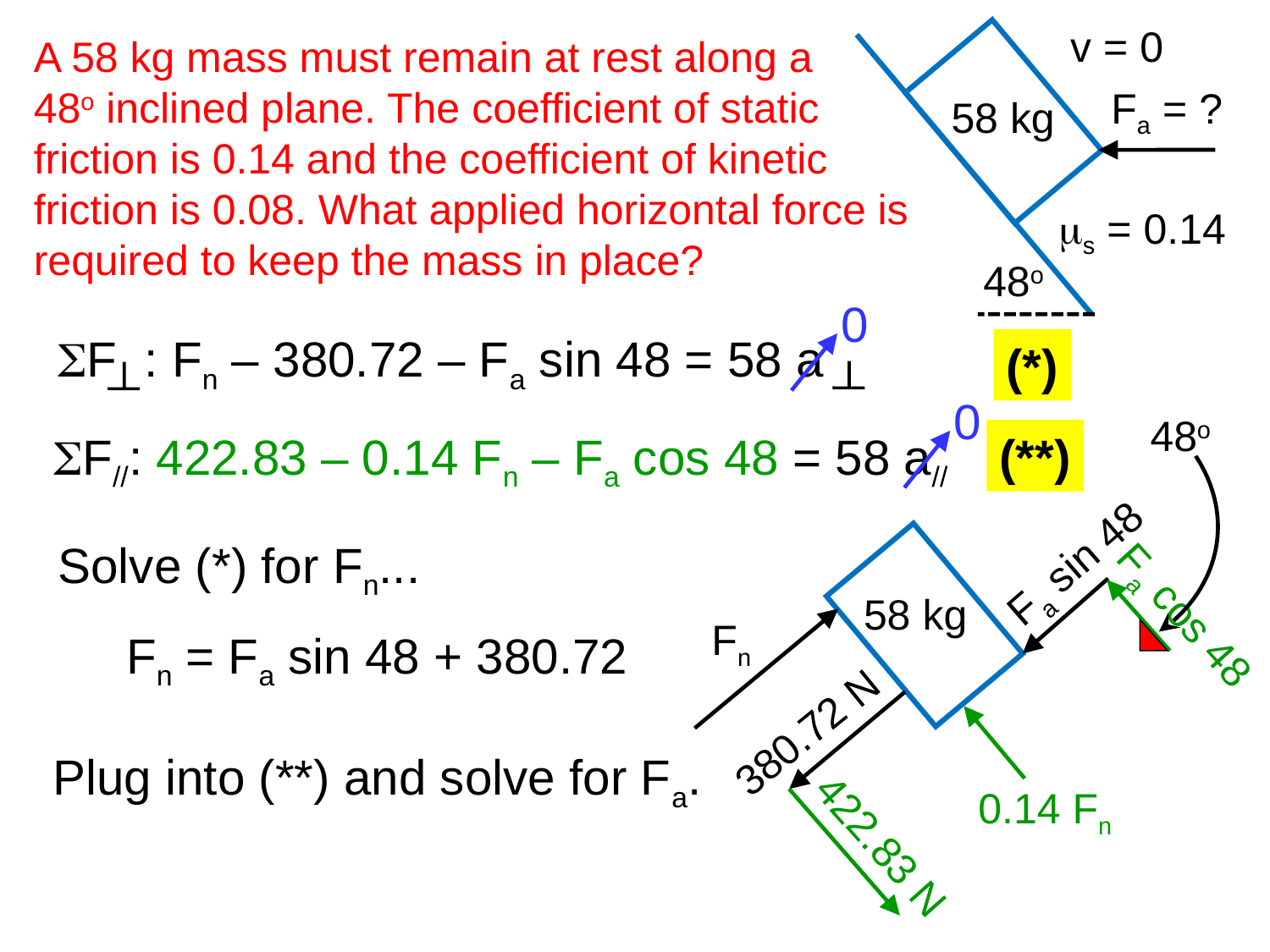

v = 0
A 58 kg mass must remain at rest along a
48o inclined plane. The coefficient of static
friction is 0.14 and the coefficient of kinetic
friction is 0.08. What applied horizontal force is required to keep the mass in place?
Fa = ?
58 kg

μs = 0.14
48o
0

ΣF  : Fn – 380.72 – Fa sin 48 = 58 a

(*)
0

48o

(**)
ΣF//: 422.83 – 0.14 Fn – Fa cos 48 = 58 a//

Fa sin 48
Solve (*) for Fn...

58 kg
Fa cos 48

Fn
Fn = Fa sin 48 + 380.72

380.72 N

0.14 Fn
Plug into (**) and solve for Fa.
422.83 N